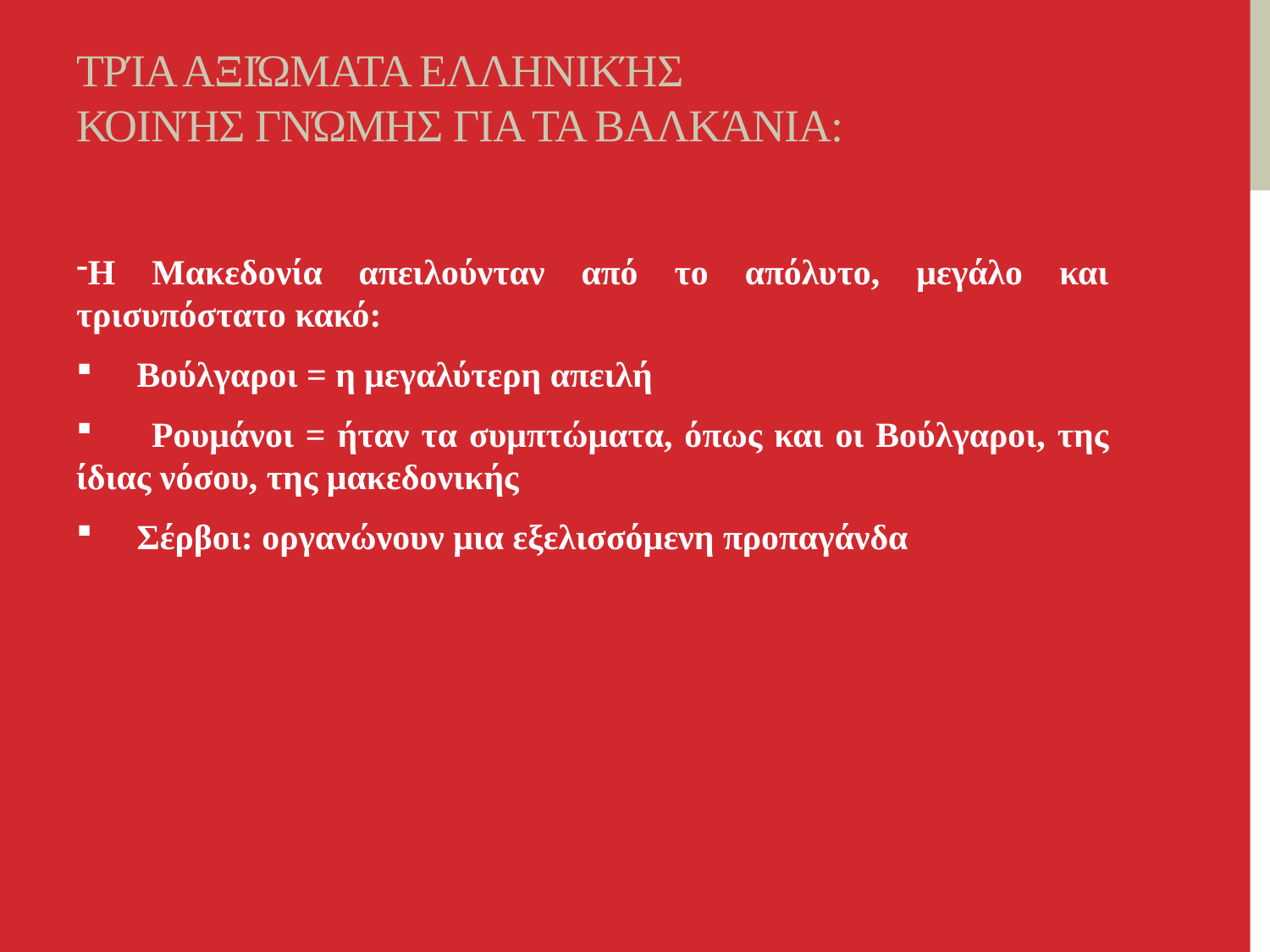

# Τρία αξιώματα ελληνικής κοινής γνώμης για τα Βαλκάνια:
Η Μακεδονία απειλούνταν από το απόλυτο, μεγάλο και τρισυπόστατο κακό:
     Βούλγαροι = η μεγαλύτερη απειλή
     Ρουμάνοι = ήταν τα συμπτώματα, όπως και οι Βούλγαροι, της ίδιας νόσου, της μακεδονικής
     Σέρβοι: οργανώνουν μια εξελισσόμενη προπαγάνδα